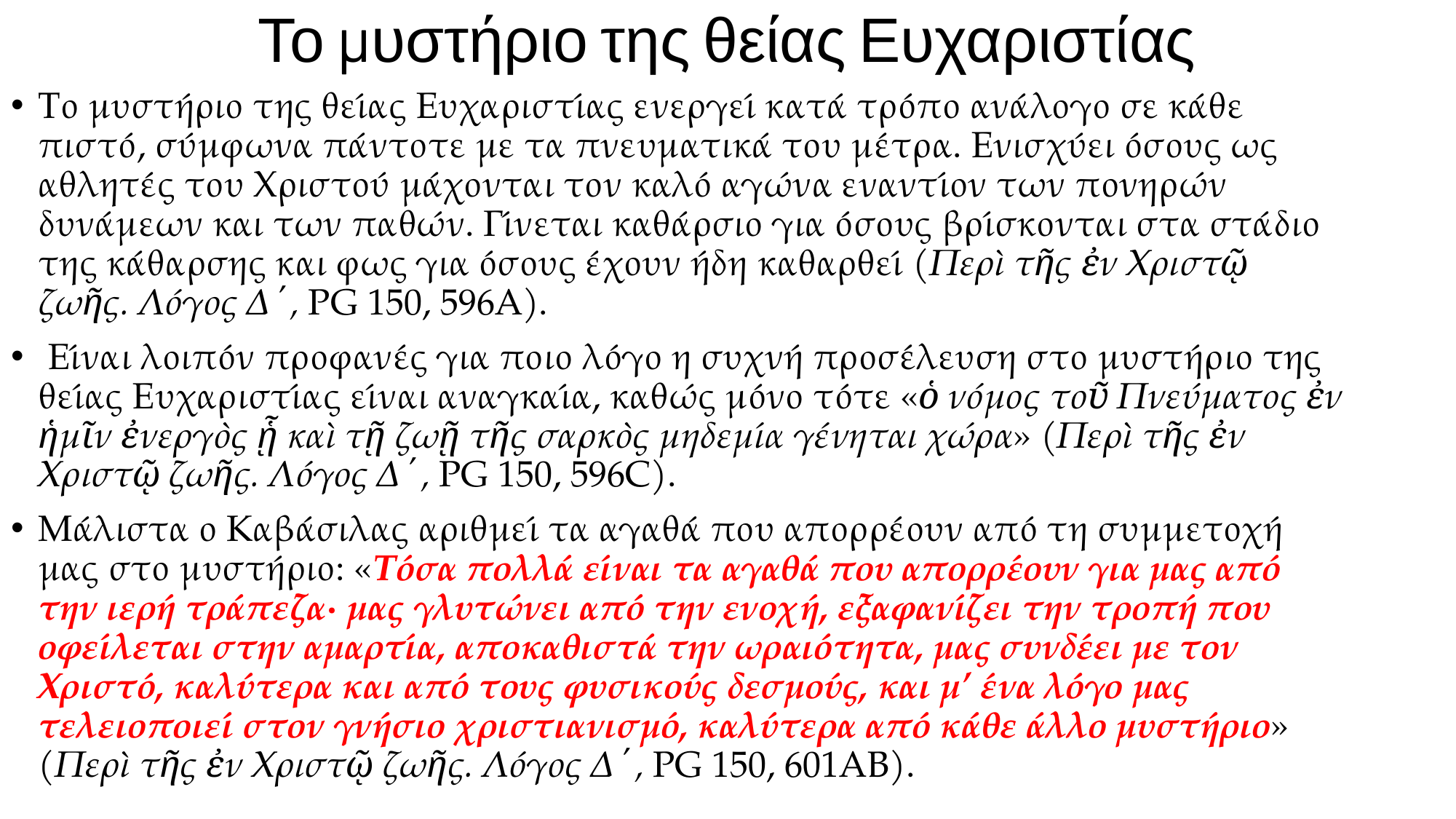

# Το μυστήριο της θείας Ευχαριστίας
Το μυστήριο της θείας Ευχαριστίας ενεργεί κατά τρόπο ανάλογο σε κάθε πιστό, σύμφωνα πάντοτε με τα πνευματικά του μέτρα. Ενισχύει όσους ως αθλητές του Χριστού μάχονται τον καλό αγώνα εναντίον των πονηρών δυνάμεων και των παθών. Γίνεται καθάρσιο για όσους βρίσκονται στα στάδιο της κάθαρσης και φως για όσους έχουν ήδη καθαρθεί (Περὶ τῆς ἐν Χριστῷ ζωῆς. Λόγος Δ΄, PG 150, 596Α).
 Είναι λοιπόν προφανές για ποιο λόγο η συχνή προσέλευση στο μυστήριο της θείας Ευχαριστίας είναι αναγκαία, καθώς μόνο τότε «ὁ νόμος τοῦ Πνεύματος ἐν ἡμῖν ἐνεργὸς ᾗ καὶ τῇ ζωῇ τῆς σαρκὸς μηδεμία γένηται χώρα» (Περὶ τῆς ἐν Χριστῷ ζωῆς. Λόγος Δ΄, PG 150, 596C).
Μάλιστα ο Καβάσιλας αριθμεί τα αγαθά που απορρέουν από τη συμμετοχή μας στο μυστήριο: «Τόσα πολλά είναι τα αγαθά που απορρέουν για μας από την ιερή τράπεζα· μας γλυτώνει από την ενοχή, εξαφανίζει την τροπή που οφείλεται στην αμαρτία, αποκαθιστά την ωραιότητα, μας συνδέει με τον Χριστό, καλύτερα και από τους φυσικούς δεσμούς, και μ’ ένα λόγο μας τελειοποιεί στον γνήσιο χριστιανισμό, καλύτερα από κάθε άλλο μυστήριο» (Περὶ τῆς ἐν Χριστῷ ζωῆς. Λόγος Δ΄, PG 150, 601ΑΒ).